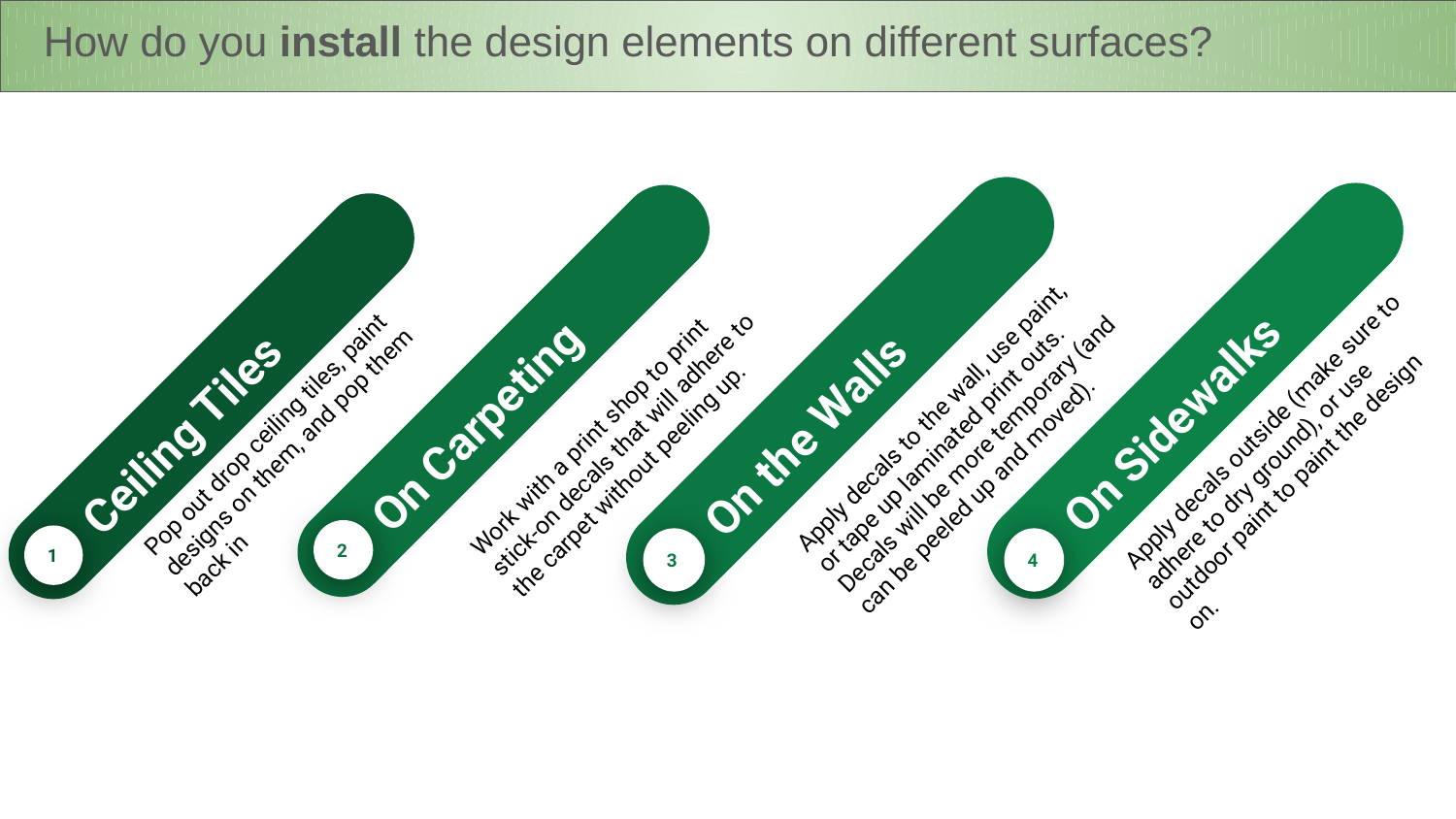

How do you install the design elements on different surfaces?

On the Walls
Apply decals to the wall, use paint, or tape up laminated print outs. Decals will be more temporary (and can be peeled up and moved).
3

On Sidewalks
Apply decals outside (make sure to adhere to dry ground), or use outdoor paint to paint the design on.
4

On Carpeting
Work with a print shop to print stick-on decals that will adhere to the carpet without peeling up.
2

Ceiling Tiles
Pop out drop ceiling tiles, paint designs on them, and pop them back in
1